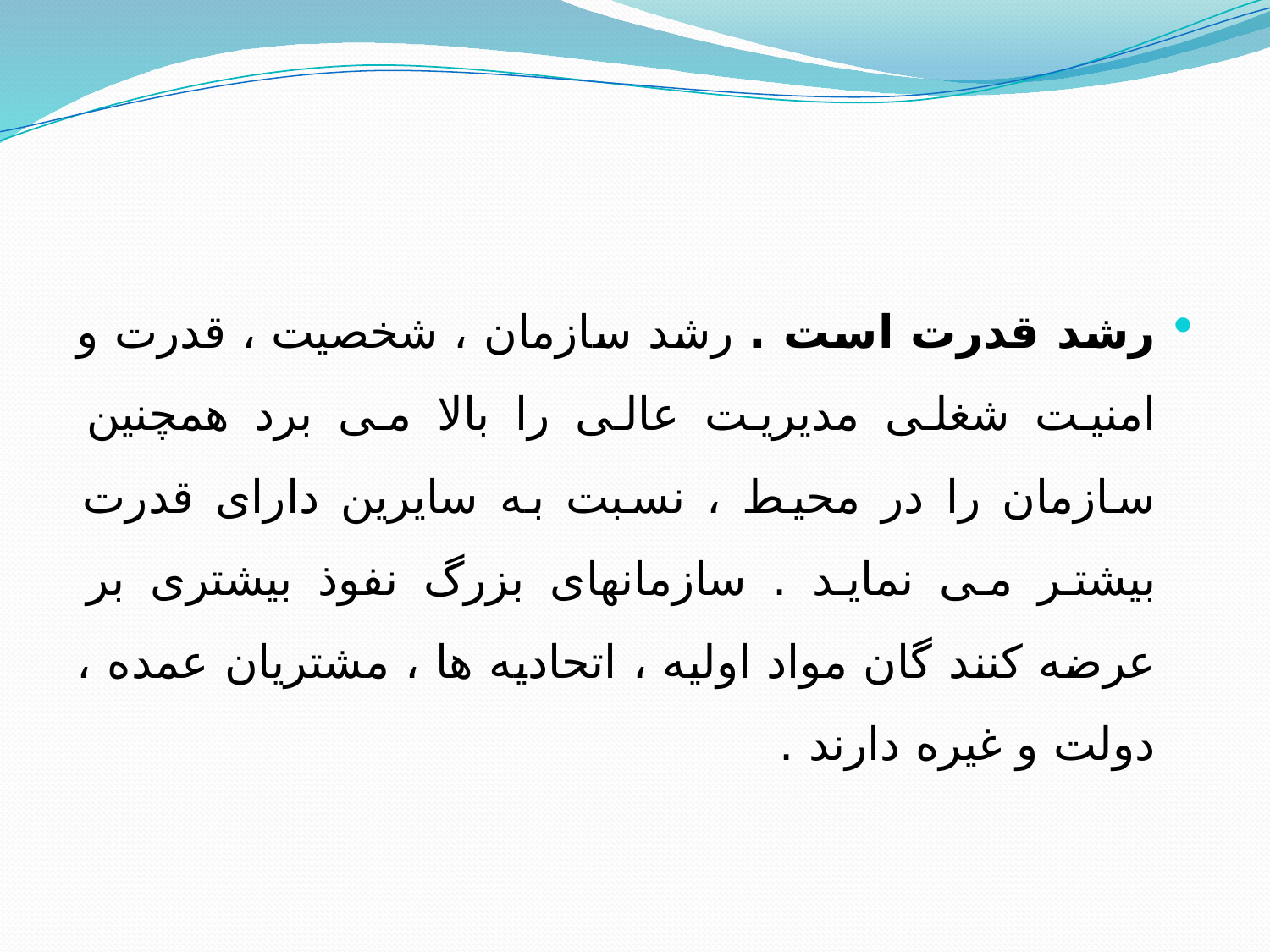

رشد قدرت است . رشد سازمان ، شخصیت ، قدرت و امنیت شغلی مدیریت عالی را بالا می برد همچنین سازمان را در محیط ، نسبت به سایرین دارای قدرت بیشتر می نماید . سازمانهای بزرگ نفوذ بیشتری بر عرضه كنند گان مواد اولیه ، اتحادیه ها ، مشتریان عمده ، دولت و غیره دارند .